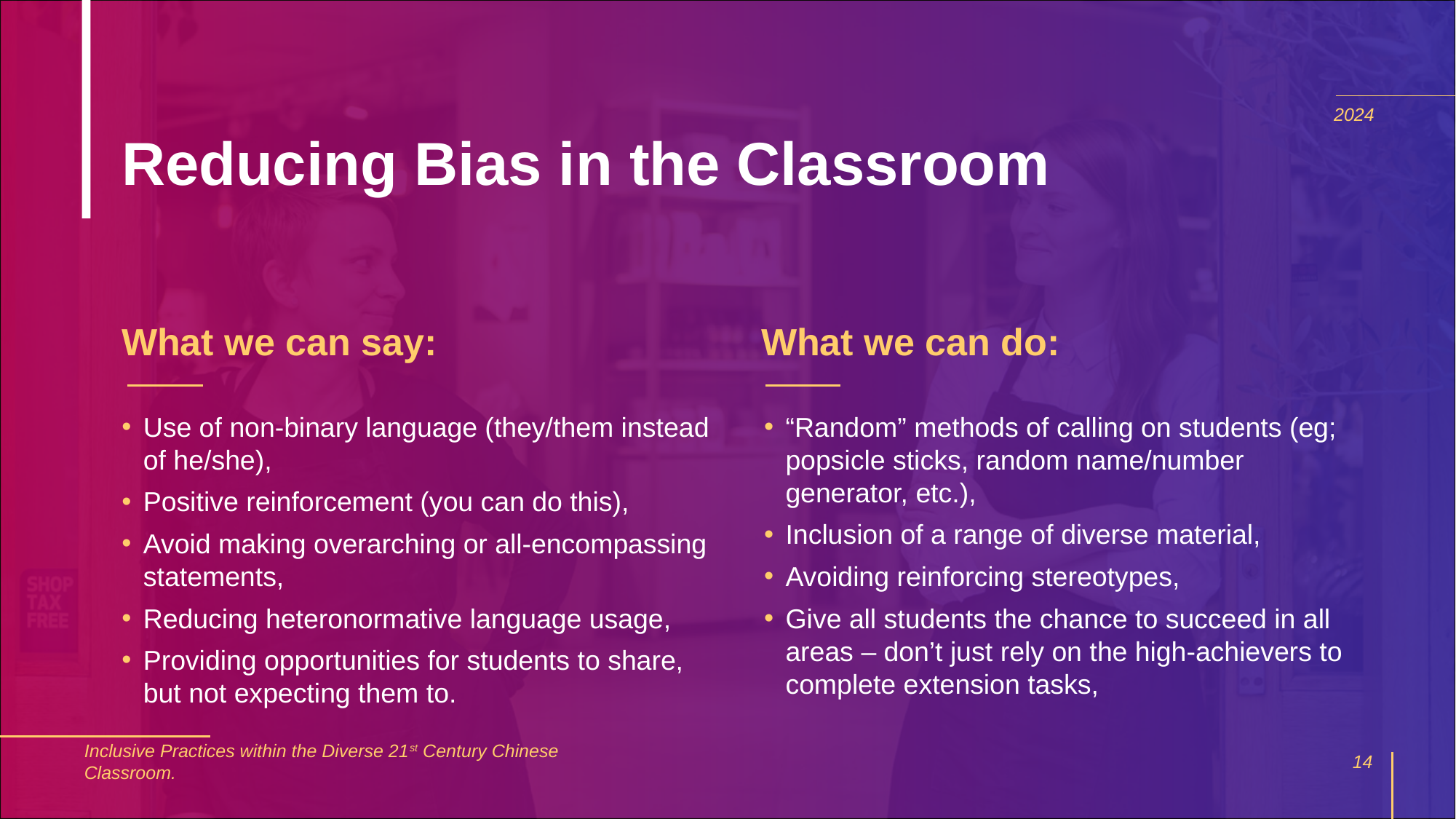

# Reducing Bias in the Classroom
2024
What we can say:
What we can do:
Use of non-binary language (they/them instead of he/she),
Positive reinforcement (you can do this),
Avoid making overarching or all-encompassing statements,
Reducing heteronormative language usage,
Providing opportunities for students to share, but not expecting them to.
“Random” methods of calling on students (eg; popsicle sticks, random name/number generator, etc.),
Inclusion of a range of diverse material,
Avoiding reinforcing stereotypes,
Give all students the chance to succeed in all areas – don’t just rely on the high-achievers to complete extension tasks,

Inclusive Practices within the Diverse 21st Century Chinese Classroom.
14